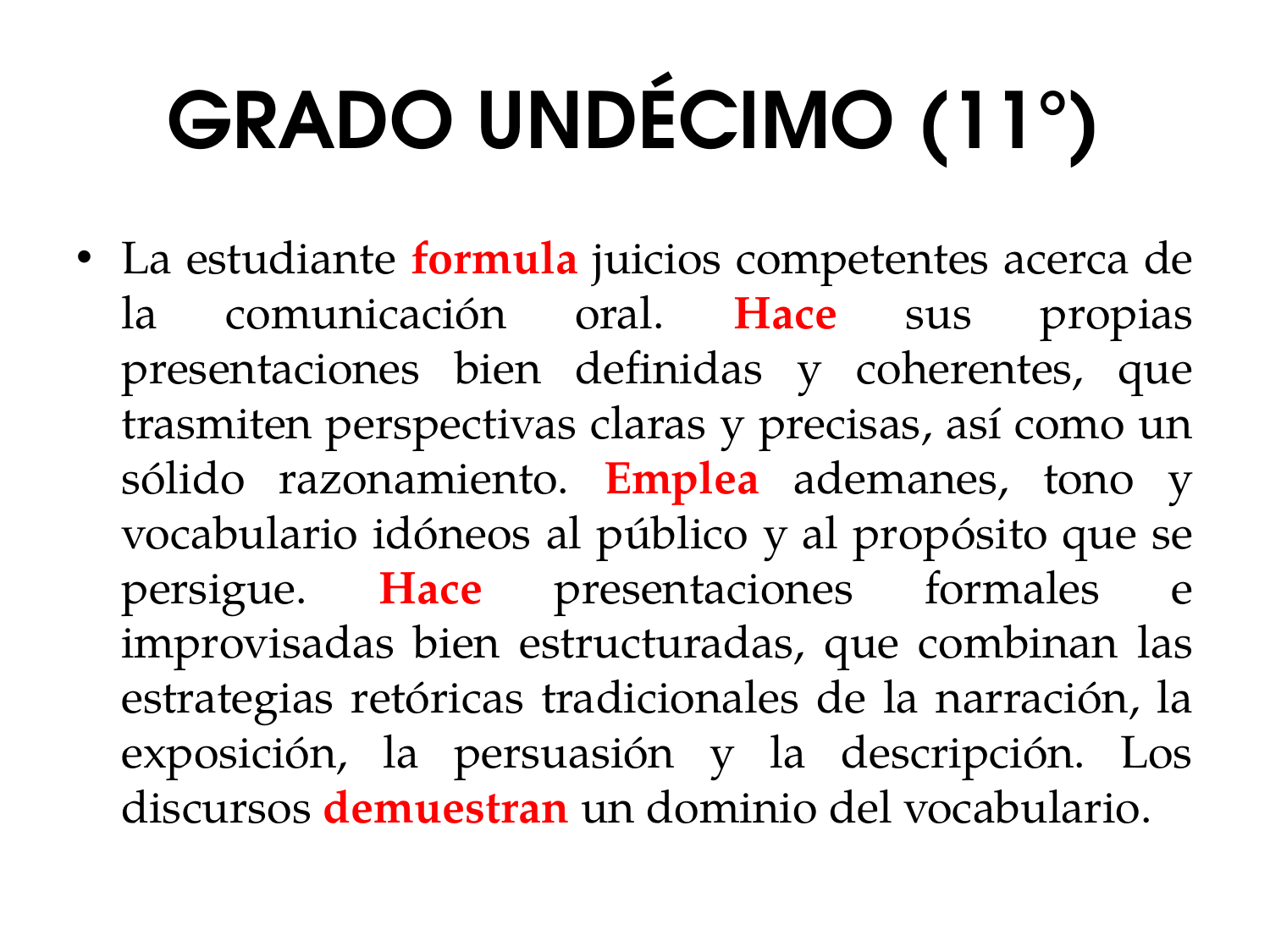

# GRADO UNDÉCIMO (11°)
La estudiante formula juicios competentes acerca de la comunicación oral. Hace sus propias presentaciones bien definidas y coherentes, que trasmiten perspectivas claras y precisas, así como un sólido razonamiento. Emplea ademanes, tono y vocabulario idóneos al público y al propósito que se persigue. Hace presentaciones formales e improvisadas bien estructuradas, que combinan las estrategias retóricas tradicionales de la narración, la exposición, la persuasión y la descripción. Los discursos demuestran un dominio del vocabulario.